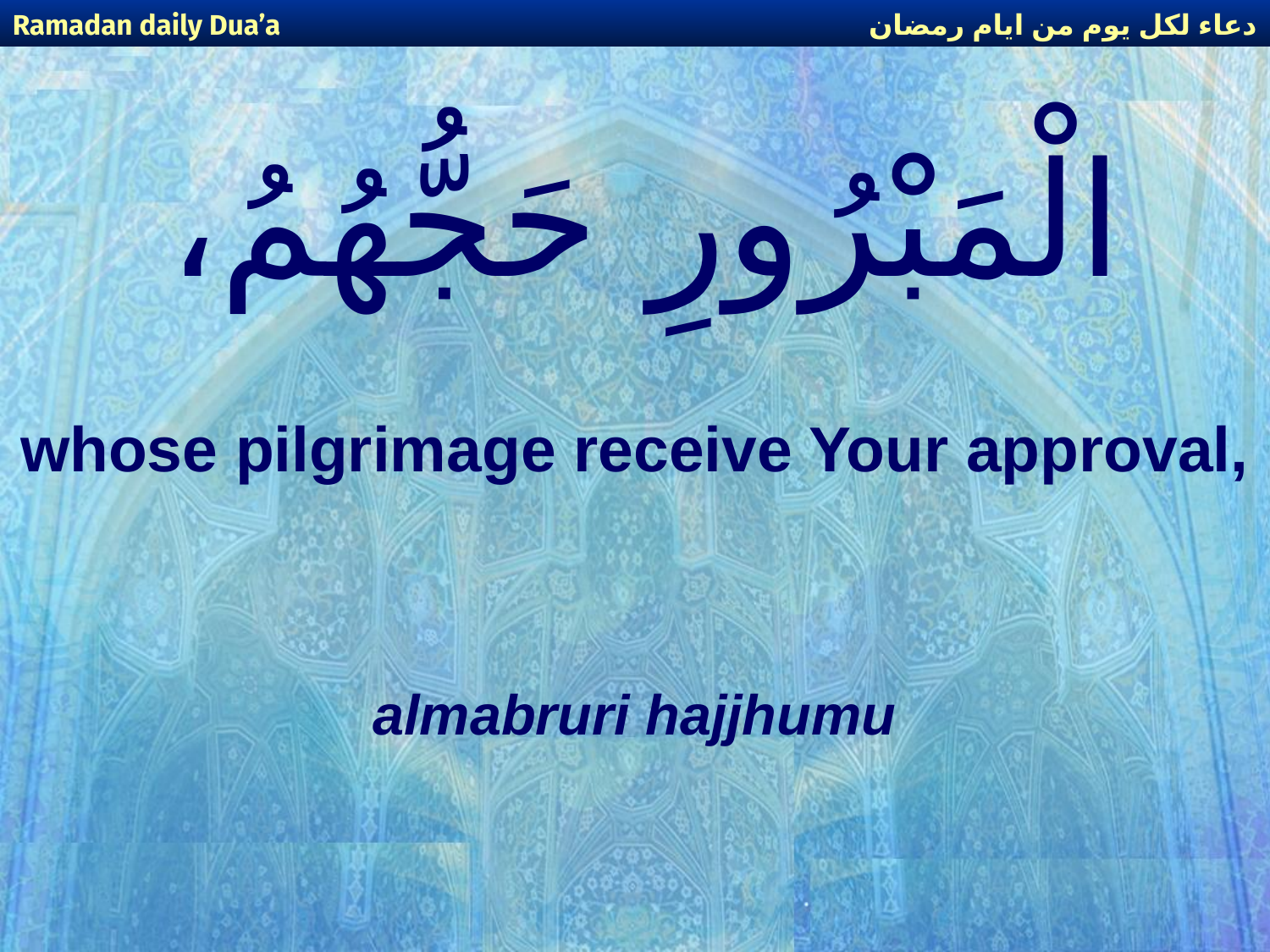

دعاء لكل يوم من ايام رمضان
Ramadan daily Dua’a
# الْمَبْرُورِ حَجُّهُمُ،
whose pilgrimage receive Your approval,
almabruri hajjhumu